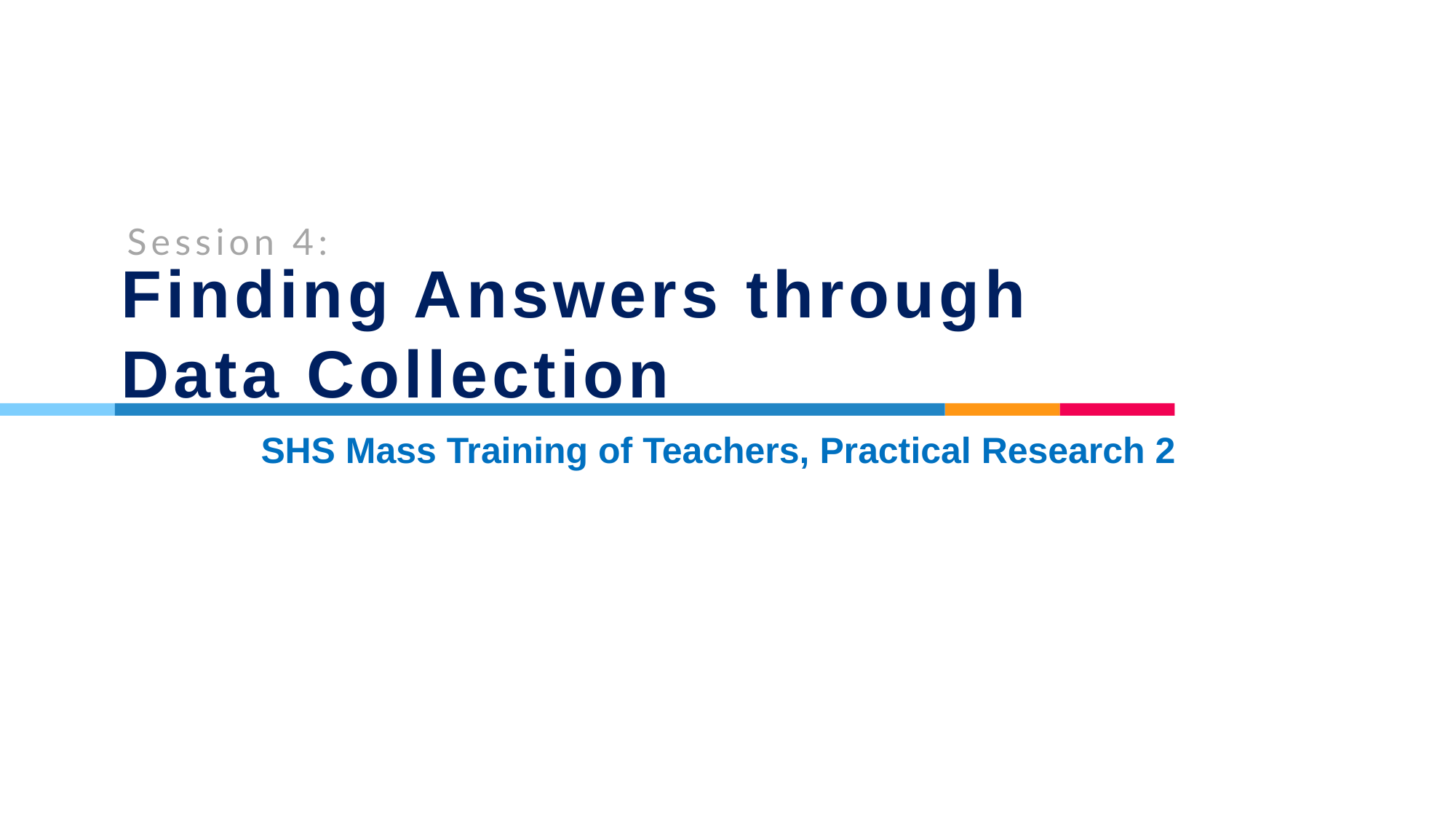

Session 4:
# Finding Answers through Data Collection
SHS Mass Training of Teachers, Practical Research 2